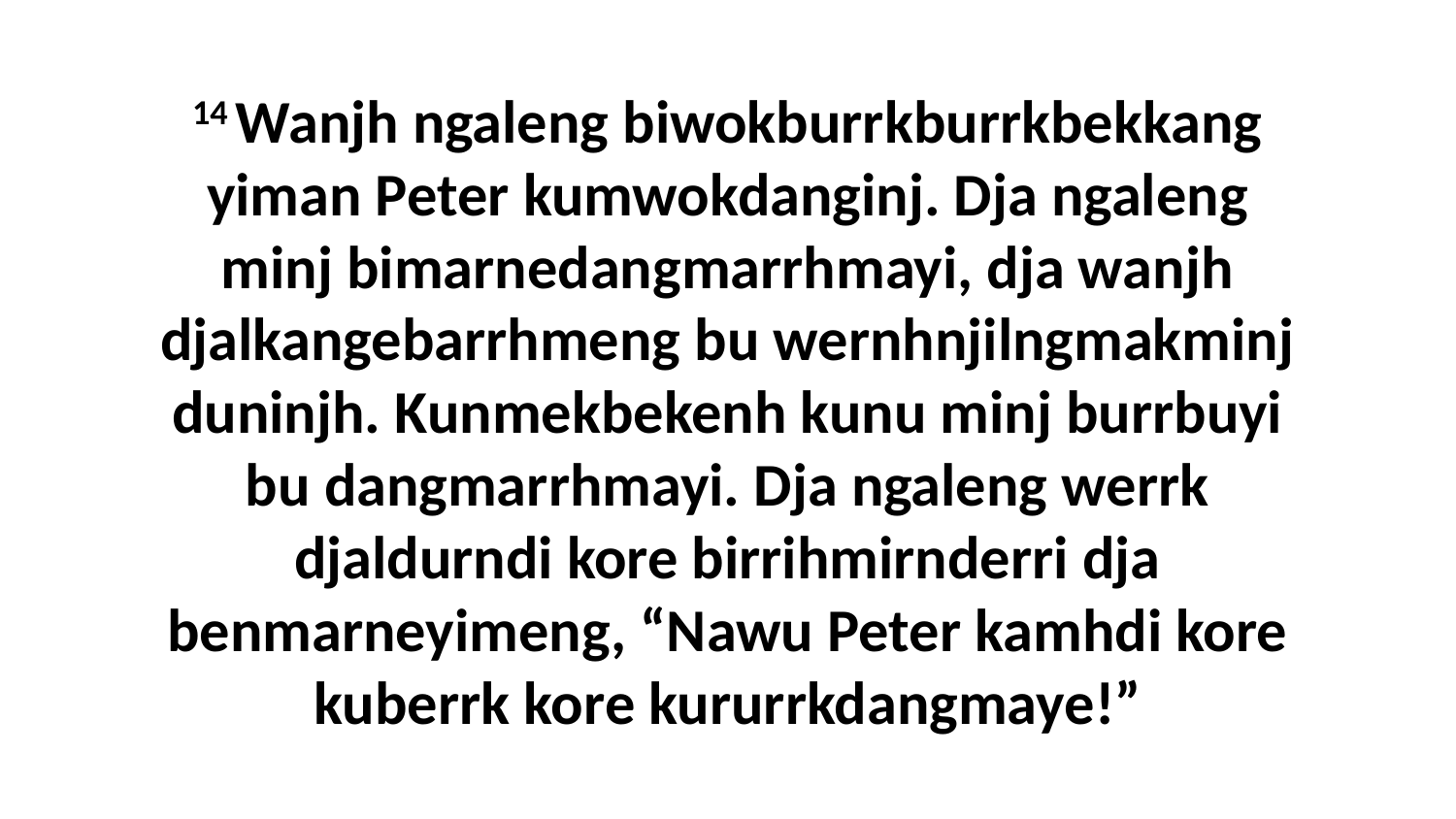

14 Wanjh ngaleng biwokburrkburrkbekkang yiman Peter kumwokdanginj. Dja ngaleng minj bimarnedangmarrhmayi, dja wanjh djalkangebarrhmeng bu wernhnjilngmakminj duninjh. Kunmekbekenh kunu minj burrbuyi bu dangmarrhmayi. Dja ngaleng werrk djaldurndi kore birrihmirnderri dja benmarneyimeng, “Nawu Peter kamhdi kore kuberrk kore kururrkdangmaye!”